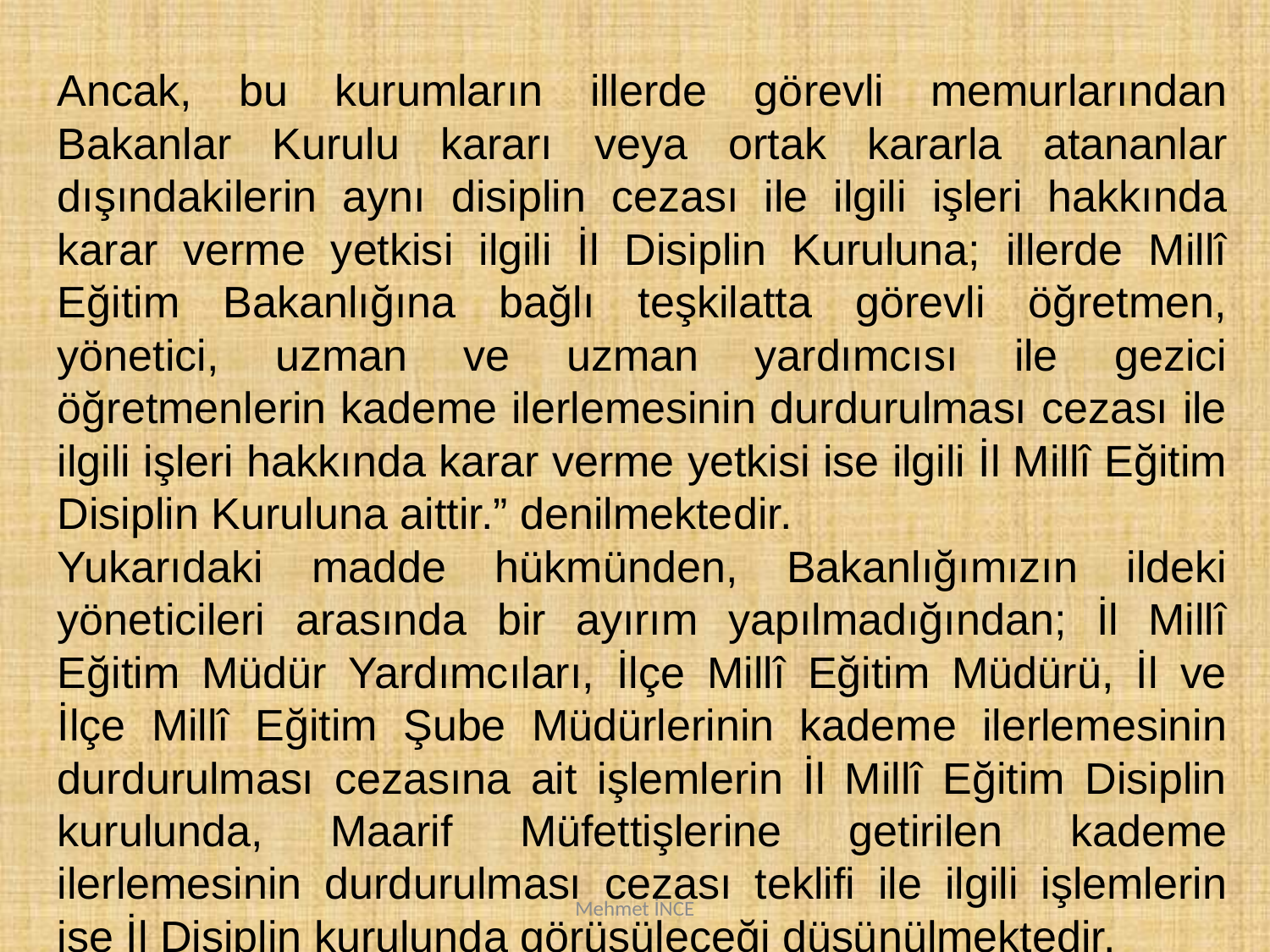

Ancak, bu kurumların illerde görevli memurlarından Bakanlar Kurulu kararı veya ortak kararla atananlar dışındakilerin aynı disiplin cezası ile ilgili işleri hakkında karar verme yetkisi ilgili İl Disiplin Kuruluna; illerde Millî Eğitim Bakanlığına bağlı teşkilatta görevli öğretmen, yönetici, uzman ve uzman yardımcısı ile gezici öğretmenlerin kademe ilerlemesinin durdurulması cezası ile ilgili işleri hakkında karar verme yetkisi ise ilgili İl Millî Eğitim Disiplin Kuruluna aittir.” denilmektedir.
Yukarıdaki madde hükmünden, Bakanlığımızın ildeki yöneticileri arasında bir ayırım yapılmadığından; İl Millî Eğitim Müdür Yardımcıları, İlçe Millî Eğitim Müdürü, İl ve İlçe Millî Eğitim Şube Müdürlerinin kademe ilerlemesinin durdurulması cezasına ait işlemlerin İl Millî Eğitim Disiplin kurulunda, Maarif Müfettişlerine getirilen kademe ilerlemesinin durdurulması cezası teklifi ile ilgili işlemlerin ise İl Disiplin kurulunda görüşüleceği düşünülmektedir.
Mehmet İNCE